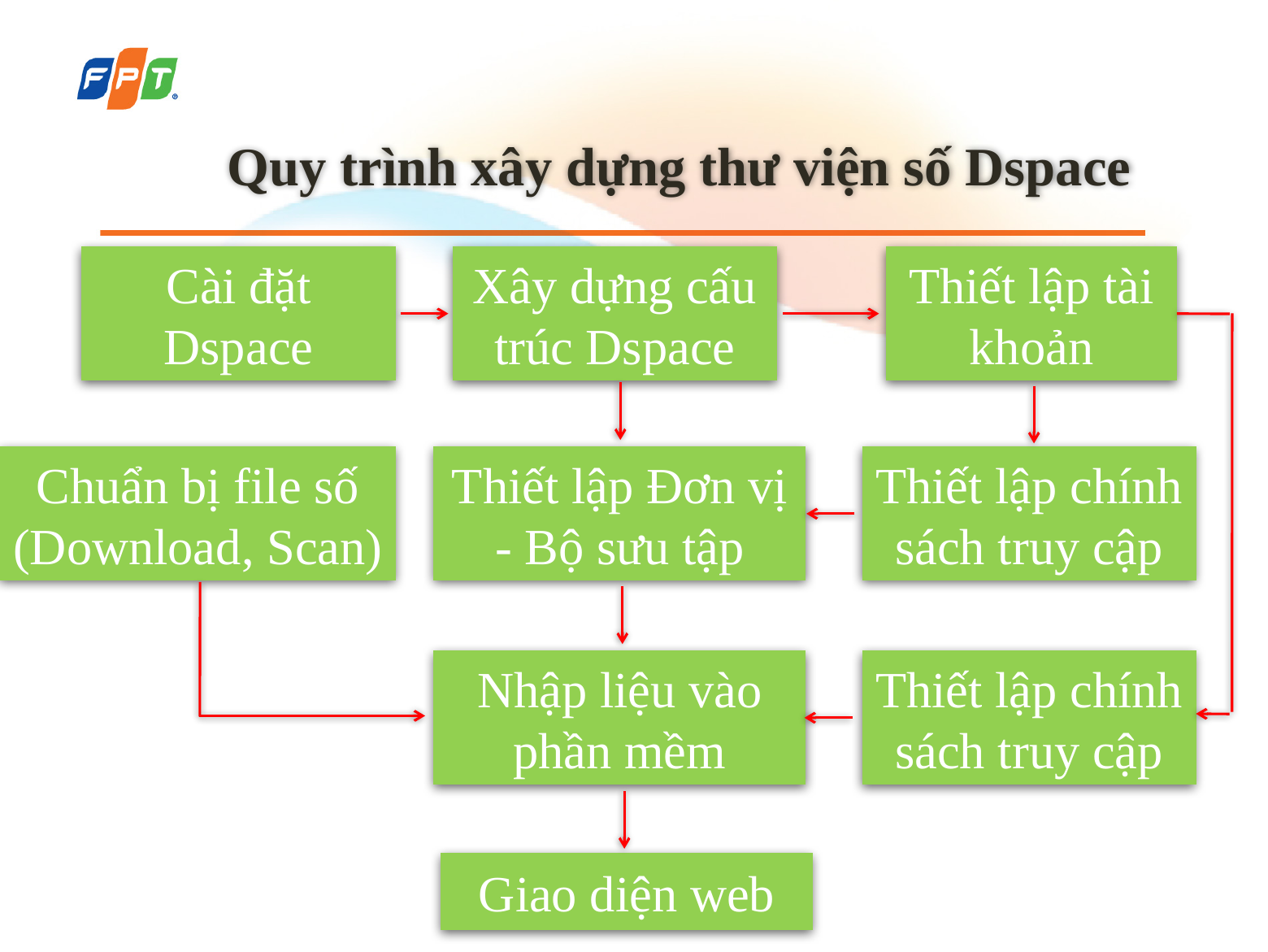

Quy trình xây dựng thư viện số Dspace
Cài đặt Dspace
Xây dựng cấu trúc Dspace
Thiết lập tài khoản
Chuẩn bị file số
(Download, Scan)
Thiết lập Đơn vị - Bộ sưu tập
Thiết lập chính sách truy cập
Nhập liệu vào phần mềm
Thiết lập chính sách truy cập
Giao diện web